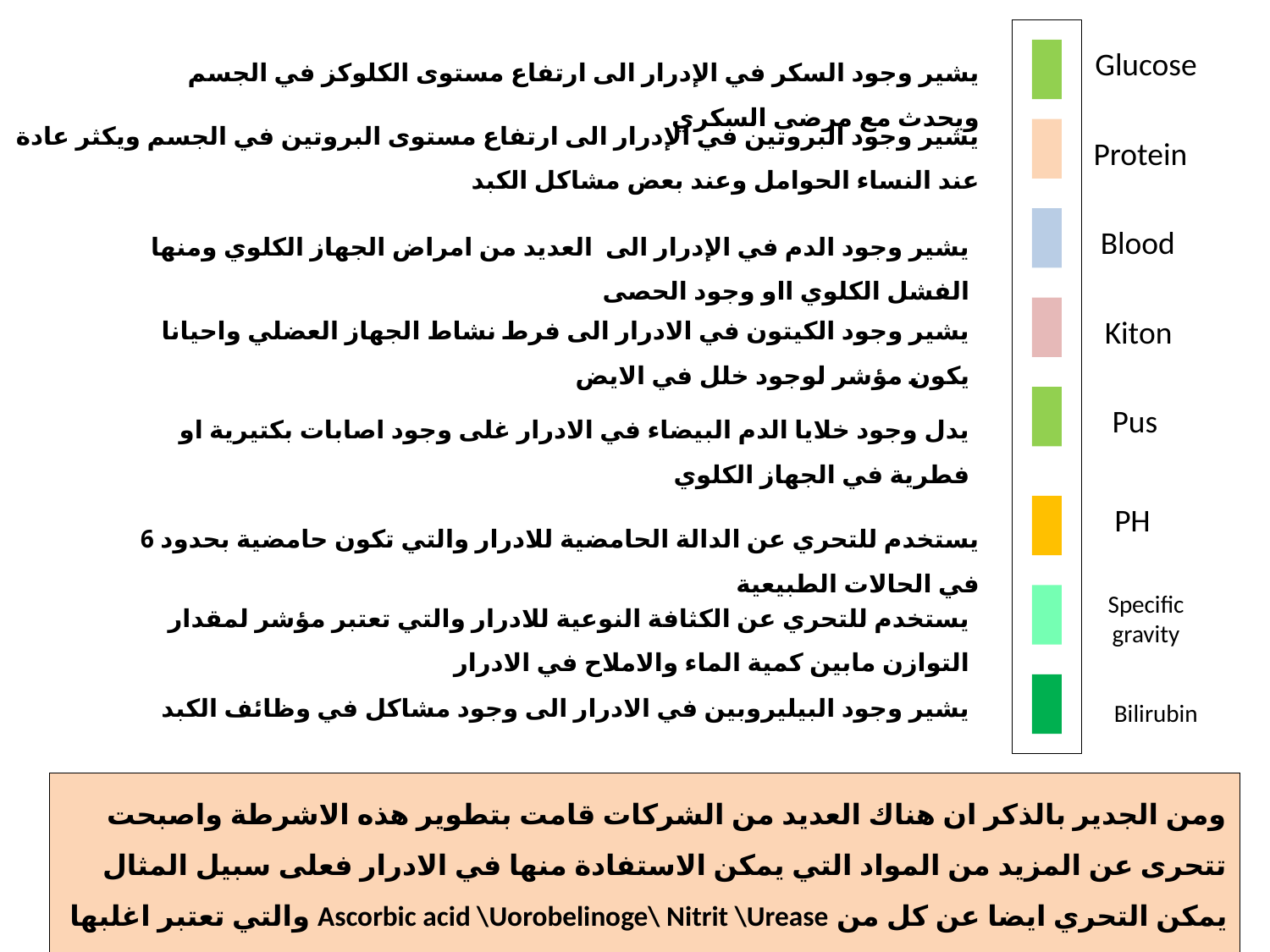

يشير وجود السكر في الإدرار الى ارتفاع مستوى الكلوكز في الجسم ويحدث مع مرضى السكري
Glucose

يشير وجود البروتين في الإدرار الى ارتفاع مستوى البروتين في الجسم ويكثر عادة عند النساء الحوامل وعند بعض مشاكل الكبد

Protein

يشير وجود الدم في الإدرار الى  العديد من امراض الجهاز الكلوي ومنها الفشل الكلوي ااو وجود الحصى
Blood
يشير وجود الكيتون في الادرار الى فرط نشاط الجهاز العضلي واحيانا يكون مؤشر لوجود خلل في الايض

Kiton

يدل وجود خلايا الدم البيضاء في الادرار غلى وجود اصابات بكتيرية او فطرية في الجهاز الكلوي
Pus
PH

يستخدم للتحري عن الدالة الحامضية للادرار والتي تكون حامضية بحدود 6 في الحالات الطبيعية
يستخدم للتحري عن الكثافة النوعية للادرار والتي تعتبر مؤشر لمقدار التوازن مابين كمية الماء والاملاح في الادرار
Specific gravity

يشير وجود البيليروبين في الادرار الى وجود مشاكل في وظائف الكبد

Bilirubin
ومن الجدير بالذكر ان هناك العديد من الشركات قامت بتطوير هذه الاشرطة واصبحت تتحرى عن المزيد من المواد التي يمكن الاستفادة منها في الادرار فعلى سبيل المثال يمكن التحري ايضا عن كل من Ascorbic acid \Uorobelinoge\ Nitrit \Urease والتي تعتبر اغلبها مؤشرات مهمة لوجود اصابة او مرض او خلل في الجهاز الكلوي او في الكبد